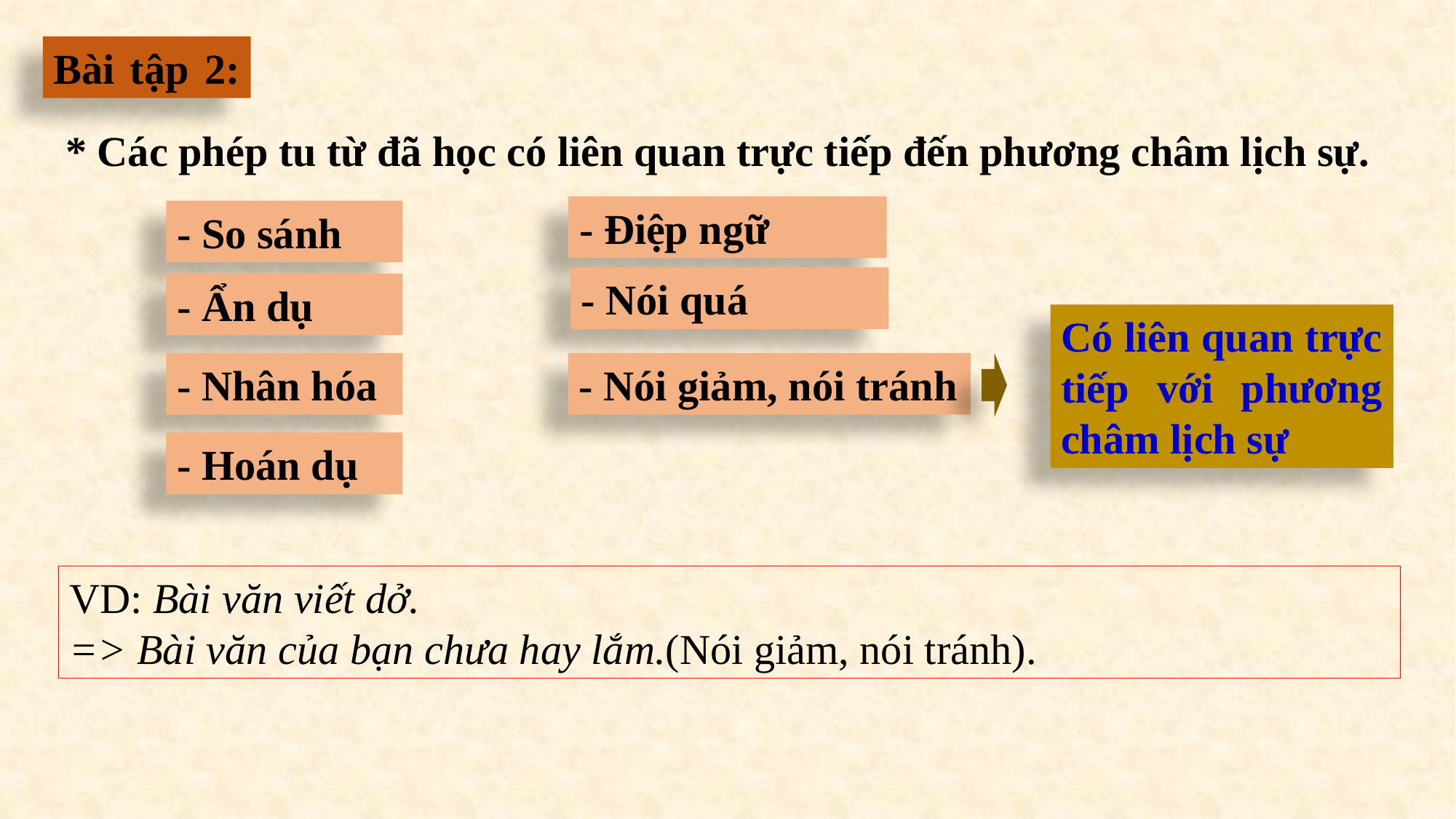

Bài tập 2:
* Các phép tu từ đã học có liên quan trực tiếp đến phương châm lịch sự.
- Điệp ngữ
- So sánh
- Nói quá
- Ẩn dụ
Có liên quan trực tiếp với phương châm lịch sự
- Nhân hóa
- Nói giảm, nói tránh

- Hoán dụ
VD: Bài văn viết dở.
=> Bài văn của bạn chưa hay lắm.(Nói giảm, nói tránh).